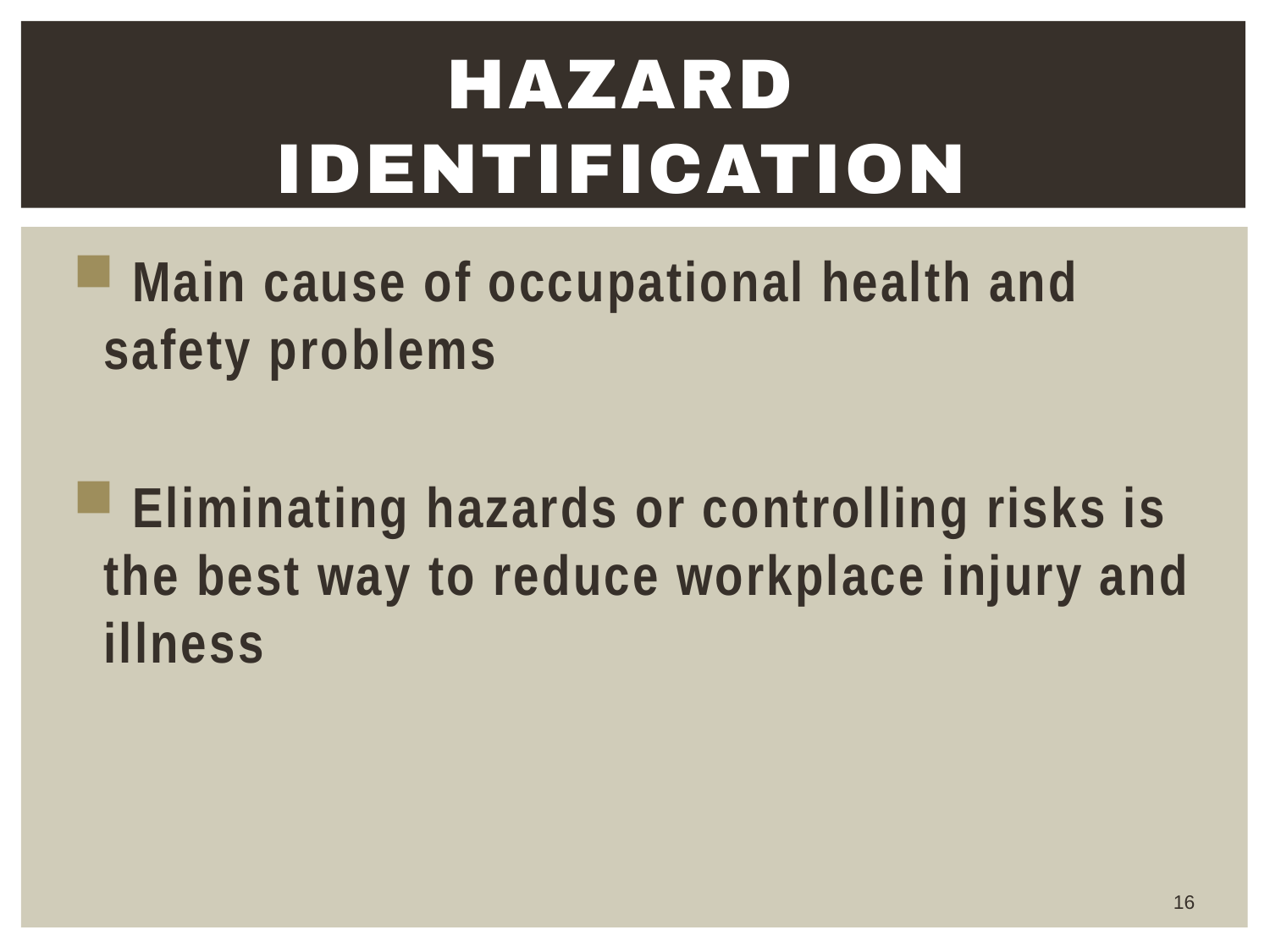

# Hazard Identification
 Main cause of occupational health and safety problems

 Eliminating hazards or controlling risks is the best way to reduce workplace injury and illness
16